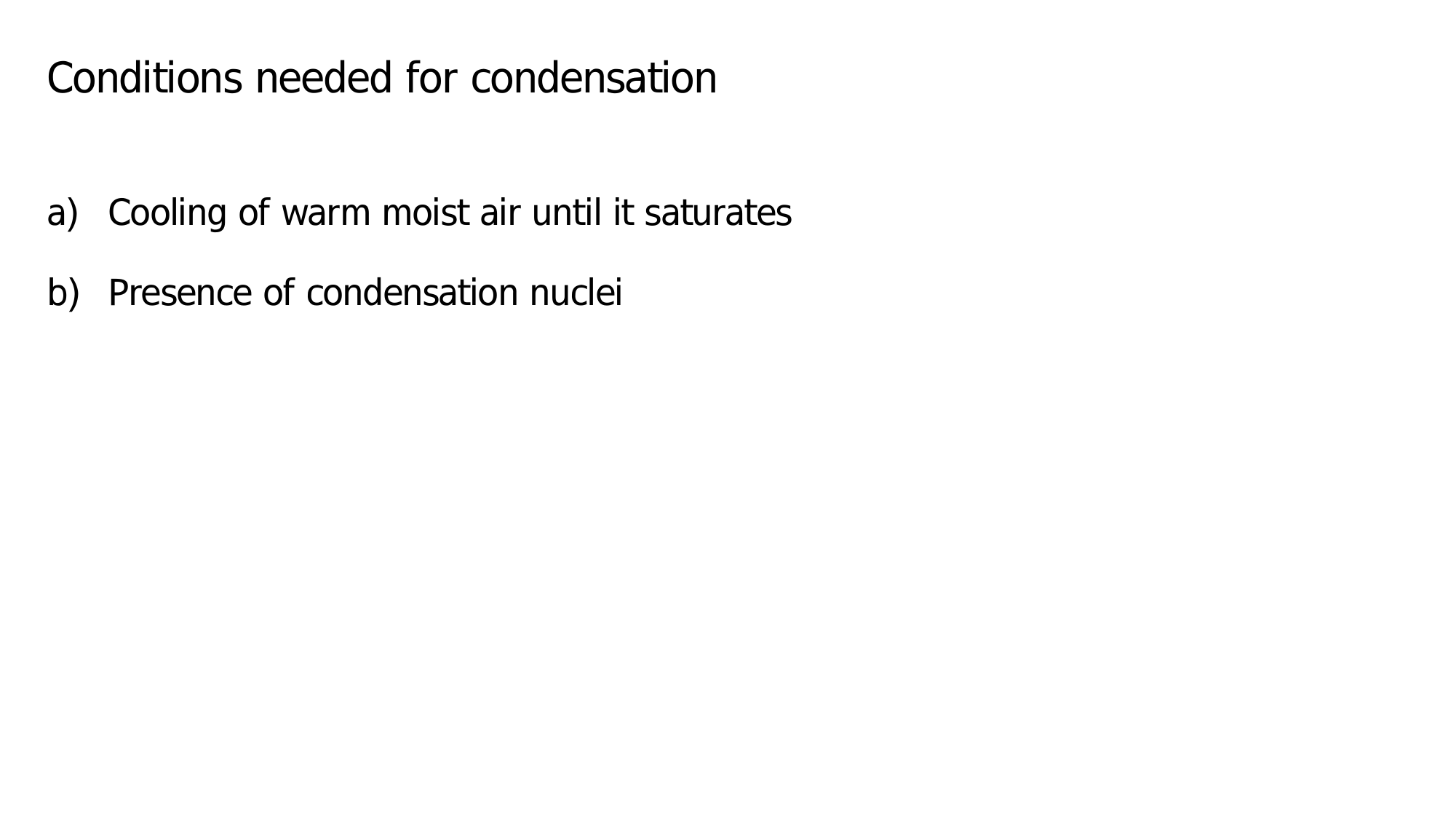

Conditions needed for condensation

Cooling of warm moist air until it saturates
Presence of condensation nuclei